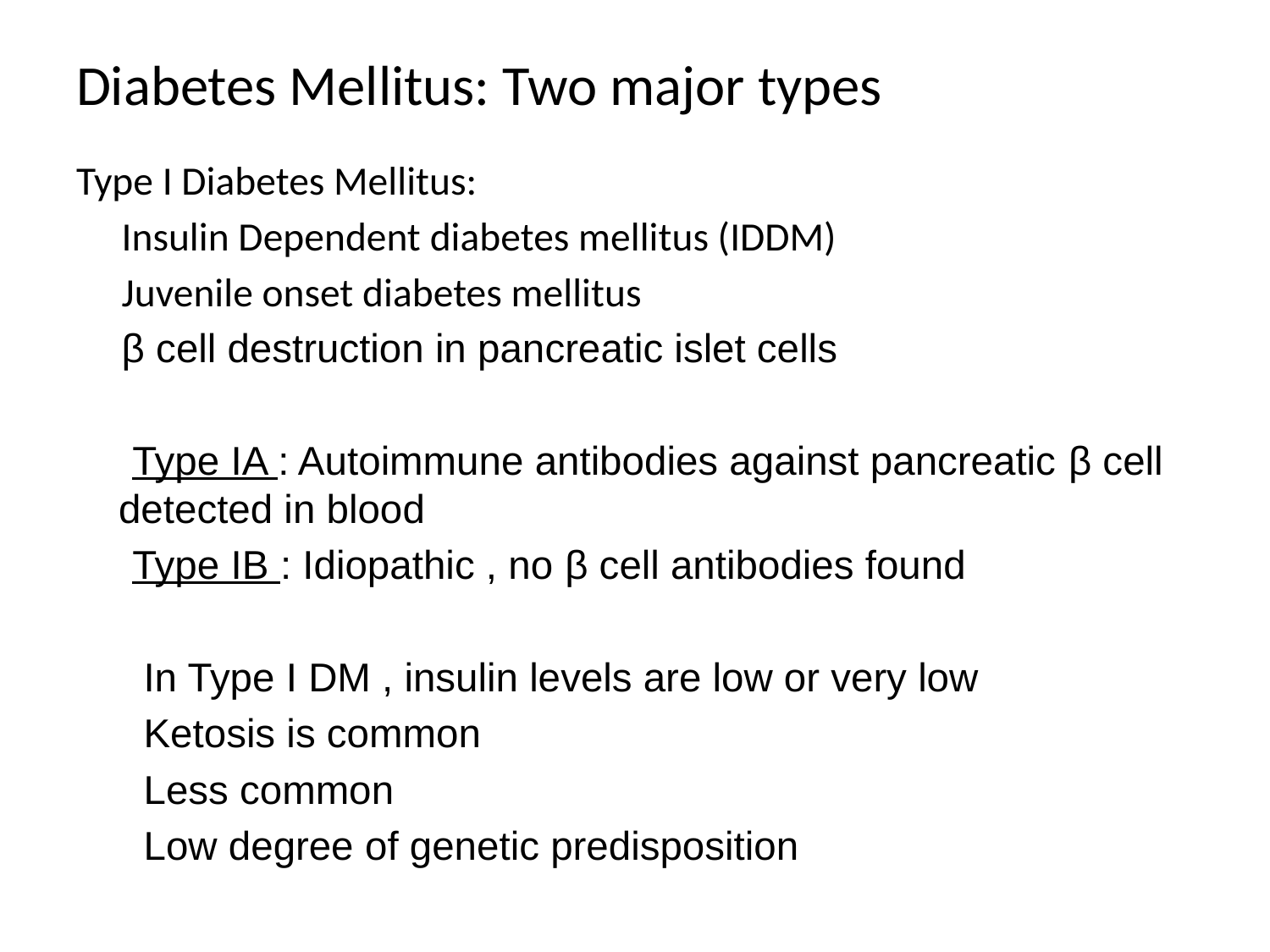

# Diabetes Mellitus: Two major types
Type I Diabetes Mellitus:
     Insulin Dependent diabetes mellitus (IDDM)
     Juvenile onset diabetes mellitus
     β cell destruction in pancreatic islet cells

     Type IA : Autoimmune antibodies against pancreatic β cell detected in blood
     Type IB : Idiopathic , no β cell antibodies found

      In Type I DM , insulin levels are low or very low
      Ketosis is common
      Less common
      Low degree of genetic predisposition